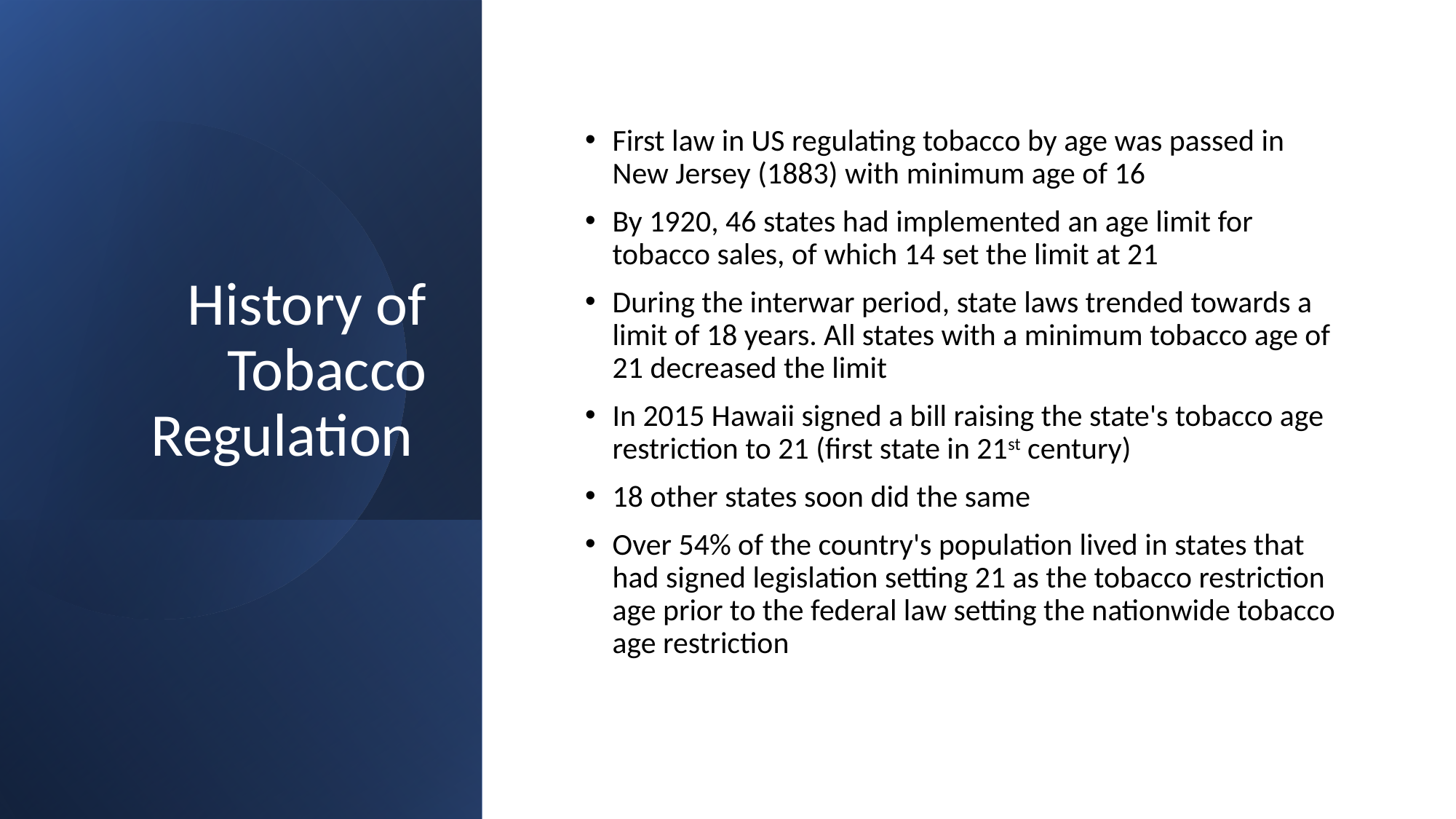

# History of Tobacco Regulation
First law in US regulating tobacco by age was passed in New Jersey (1883) with minimum age of 16
By 1920, 46 states had implemented an age limit for tobacco sales, of which 14 set the limit at 21
During the interwar period, state laws trended towards a limit of 18 years. All states with a minimum tobacco age of 21 decreased the limit
In 2015 Hawaii signed a bill raising the state's tobacco age restriction to 21 (first state in 21st century)
18 other states soon did the same
Over 54% of the country's population lived in states that had signed legislation setting 21 as the tobacco restriction age prior to the federal law setting the nationwide tobacco age restriction